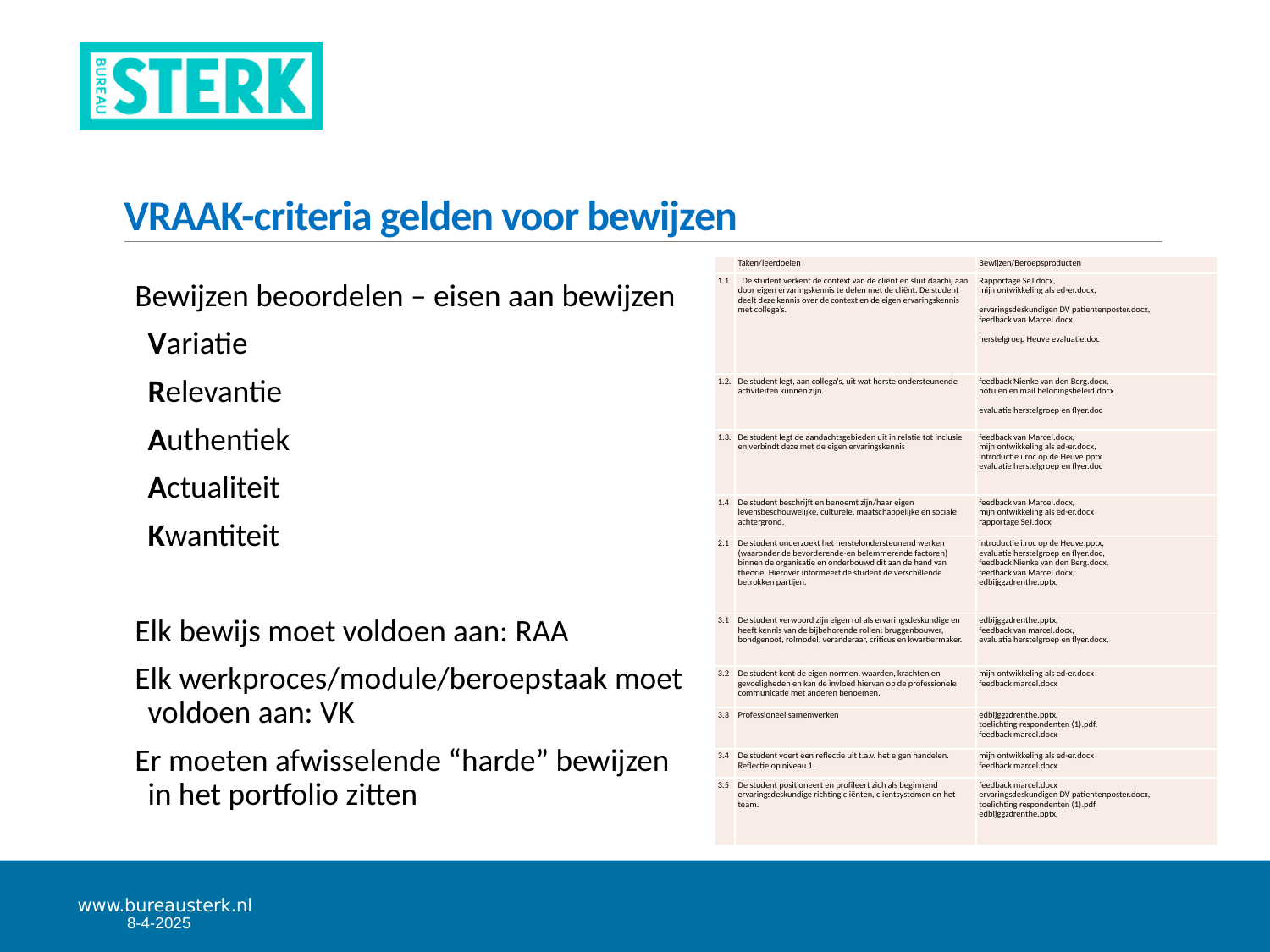

# VRAAK-criteria gelden voor bewijzen
|  | Taken/leerdoelen | Bewijzen/Beroepsproducten |
| --- | --- | --- |
| 1.1 | . De student verkent de context van de cliënt en sluit daarbij aan door eigen ervaringskennis te delen met de cliënt. De student deelt deze kennis over de context en de eigen ervaringskennis met collega’s. | Rapportage SeJ.docx, mijn ontwikkeling als ed-er.docx,   ervaringsdeskundigen DV patientenposter.docx, feedback van Marcel.docx   herstelgroep Heuve evaluatie.doc |
| 1.2. | De student legt, aan collega's, uit wat herstelondersteunende activiteiten kunnen zijn. | feedback Nienke van den Berg.docx, notulen en mail beloningsbeleid.docx   evaluatie herstelgroep en flyer.doc |
| 1.3. | De student legt de aandachtsgebieden uit in relatie tot inclusie en verbindt deze met de eigen ervaringskennis | feedback van Marcel.docx, mijn ontwikkeling als ed-er.docx, introductie i.roc op de Heuve.pptx evaluatie herstelgroep en flyer.doc |
| 1.4 | De student beschrijft en benoemt zijn/haar eigen levensbeschouwelijke, culturele, maatschappelijke en sociale achtergrond. | feedback van Marcel.docx, mijn ontwikkeling als ed-er.docx rapportage SeJ.docx |
| 2.1 | De student onderzoekt het herstelondersteunend werken (waaronder de bevorderende-en belemmerende factoren) binnen de organisatie en onderbouwd dit aan de hand van theorie. Hierover informeert de student de verschillende betrokken partijen. | introductie i.roc op de Heuve.pptx, evaluatie herstelgroep en flyer.doc, feedback Nienke van den Berg.docx, feedback van Marcel.docx, edbijggzdrenthe.pptx, |
| 3.1 | De student verwoord zijn eigen rol als ervaringsdeskundige en heeft kennis van de bijbehorende rollen: bruggenbouwer, bondgenoot, rolmodel, veranderaar, criticus en kwartiermaker. | edbijggzdrenthe.pptx, feedback van marcel.docx, evaluatie herstelgroep en flyer.docx, |
| 3.2 | De student kent de eigen normen, waarden, krachten en gevoeligheden en kan de invloed hiervan op de professionele communicatie met anderen benoemen. | mijn ontwikkeling als ed-er.docx feedback marcel.docx |
| 3.3 | Professioneel samenwerken | edbijggzdrenthe.pptx, toelichting respondenten (1).pdf, feedback marcel.docx |
| 3.4 | De student voert een reflectie uit t.a.v. het eigen handelen. Reflectie op niveau 1. | mijn ontwikkeling als ed-er.docx feedback marcel.docx |
| 3.5 | De student positioneert en profileert zich als beginnend ervaringsdeskundige richting cliënten, clientsystemen en het team. | feedback marcel.docx ervaringsdeskundigen DV patientenposter.docx, toelichting respondenten (1).pdf edbijggzdrenthe.pptx, |
Bewijzen beoordelen – eisen aan bewijzen
Variatie
Relevantie
Authentiek
Actualiteit
Kwantiteit

Elk bewijs moet voldoen aan: RAA
Elk werkproces/module/beroepstaak moet voldoen aan: VK
Er moeten afwisselende “harde” bewijzen in het portfolio zitten

8-4-2025